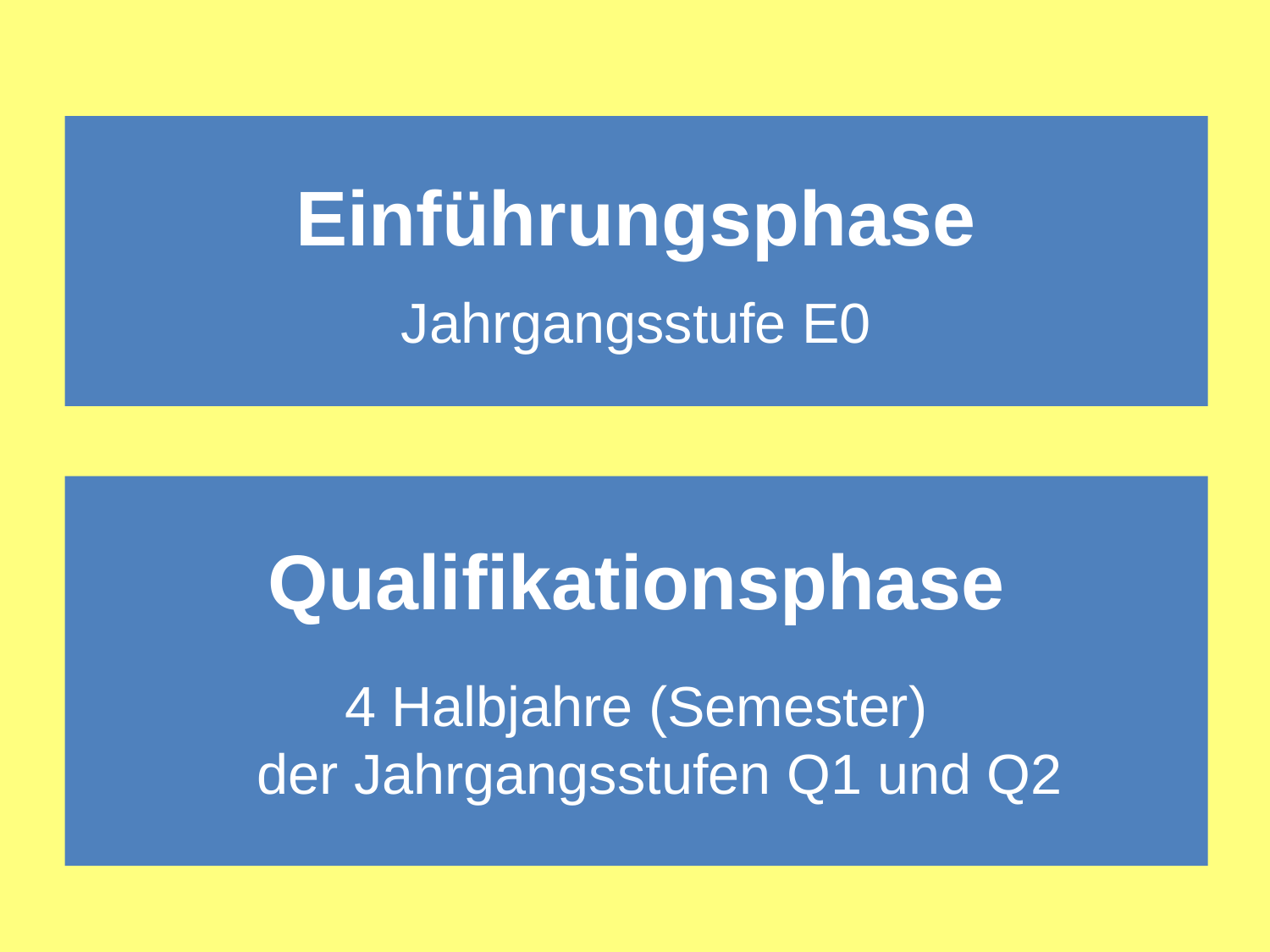

# Einführungsphase Jahrgangsstufe E0

Qualifikationsphase
4 Halbjahre (Semester)
der Jahrgangsstufen Q1 und Q2